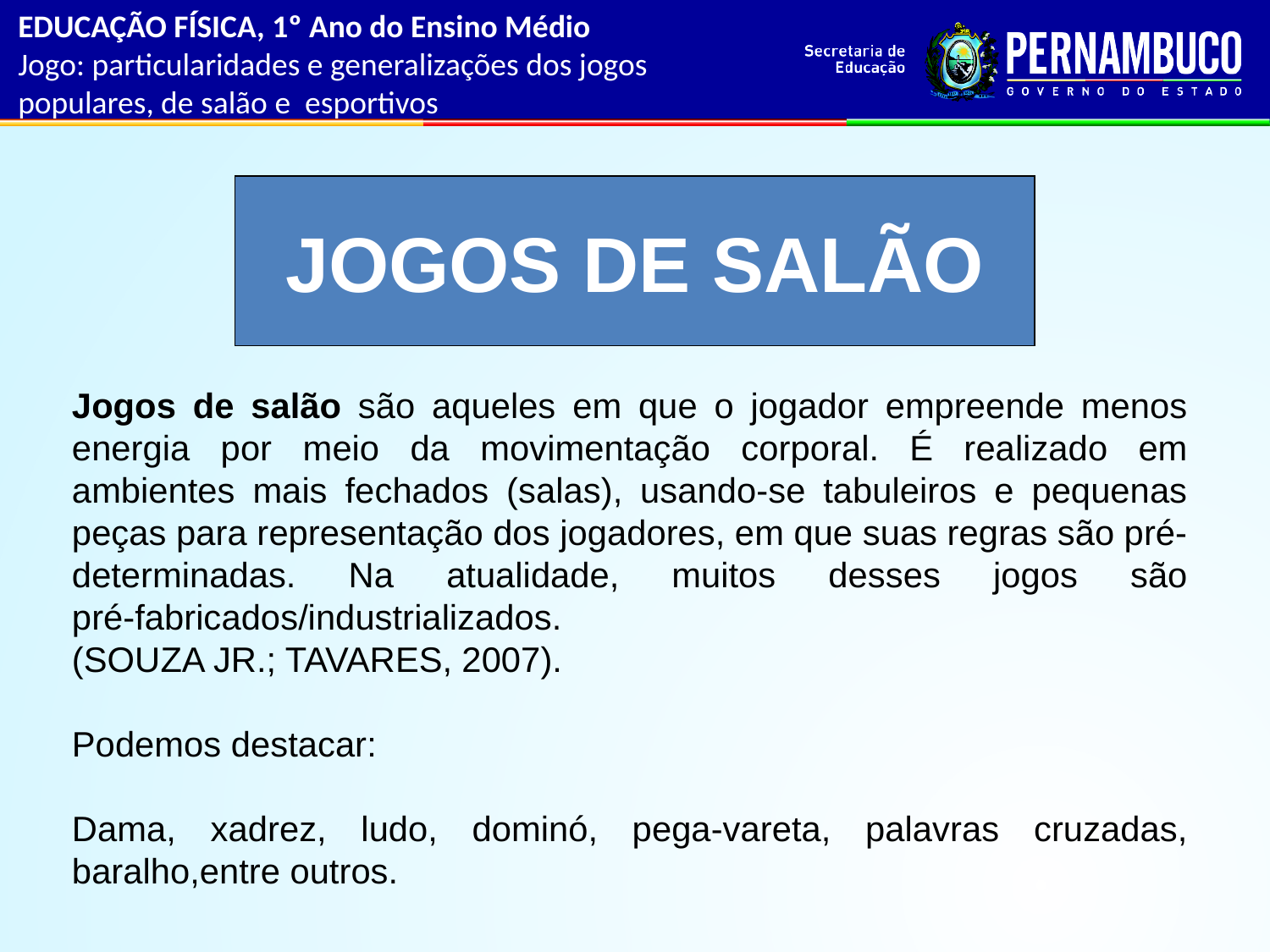

EDUCAÇÃO FÍSICA, 1º Ano do Ensino Médio
Jogo: particularidades e generalizações dos jogos populares, de salão e  esportivos

JOGOS DE SALÃO
Jogos de salão são aqueles em que o jogador empreende menos energia por meio da movimentação corporal. É realizado em ambientes mais fechados (salas), usando-se tabuleiros e pequenas peças para representação dos jogadores, em que suas regras são pré-determinadas. Na atualidade, muitos desses jogos são pré-fabricados/industrializados.
(SOUZA JR.; TAVARES, 2007).

Podemos destacar:

Dama, xadrez, ludo, dominó, pega-vareta, palavras cruzadas, baralho,entre outros.